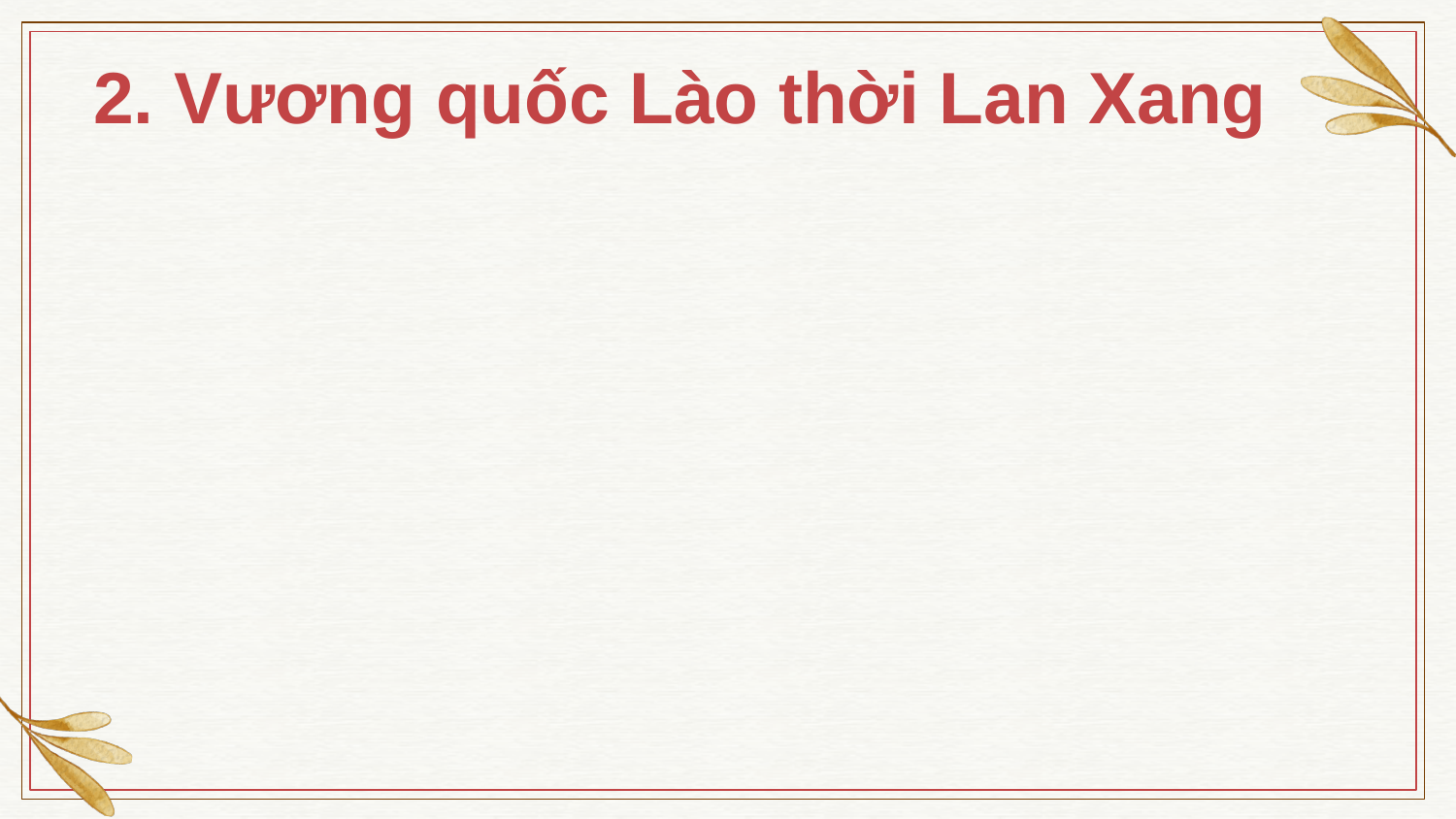

2. Vương quốc Lào thời Lan Xang